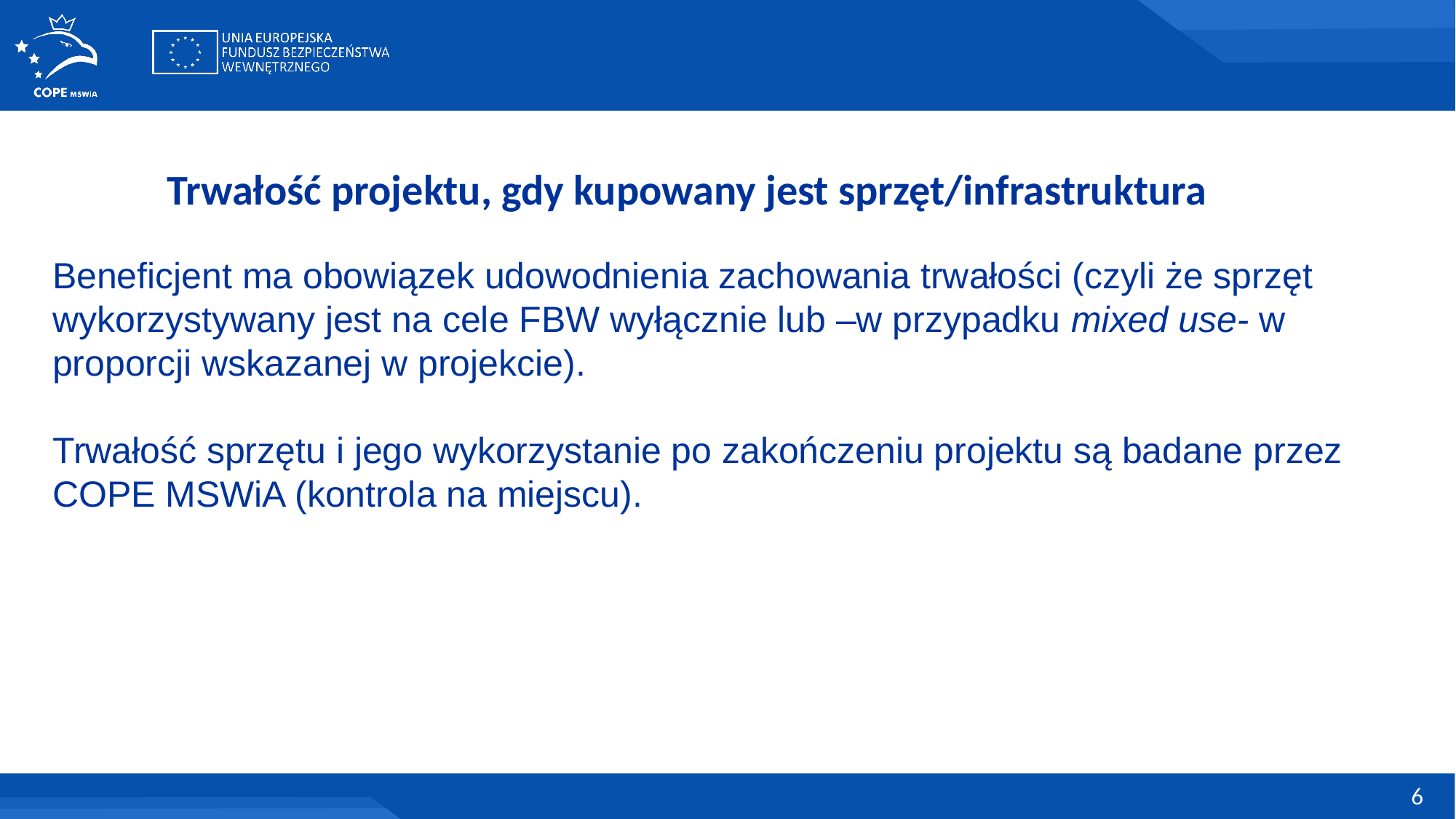

Trwałość projektu, gdy kupowany jest sprzęt/infrastruktura
Beneficjent ma obowiązek udowodnienia zachowania trwałości (czyli że sprzęt wykorzystywany jest na cele FBW wyłącznie lub –w przypadku mixed use- w proporcji wskazanej w projekcie).

Trwałość sprzętu i jego wykorzystanie po zakończeniu projektu są badane przez COPE MSWiA (kontrola na miejscu).
6